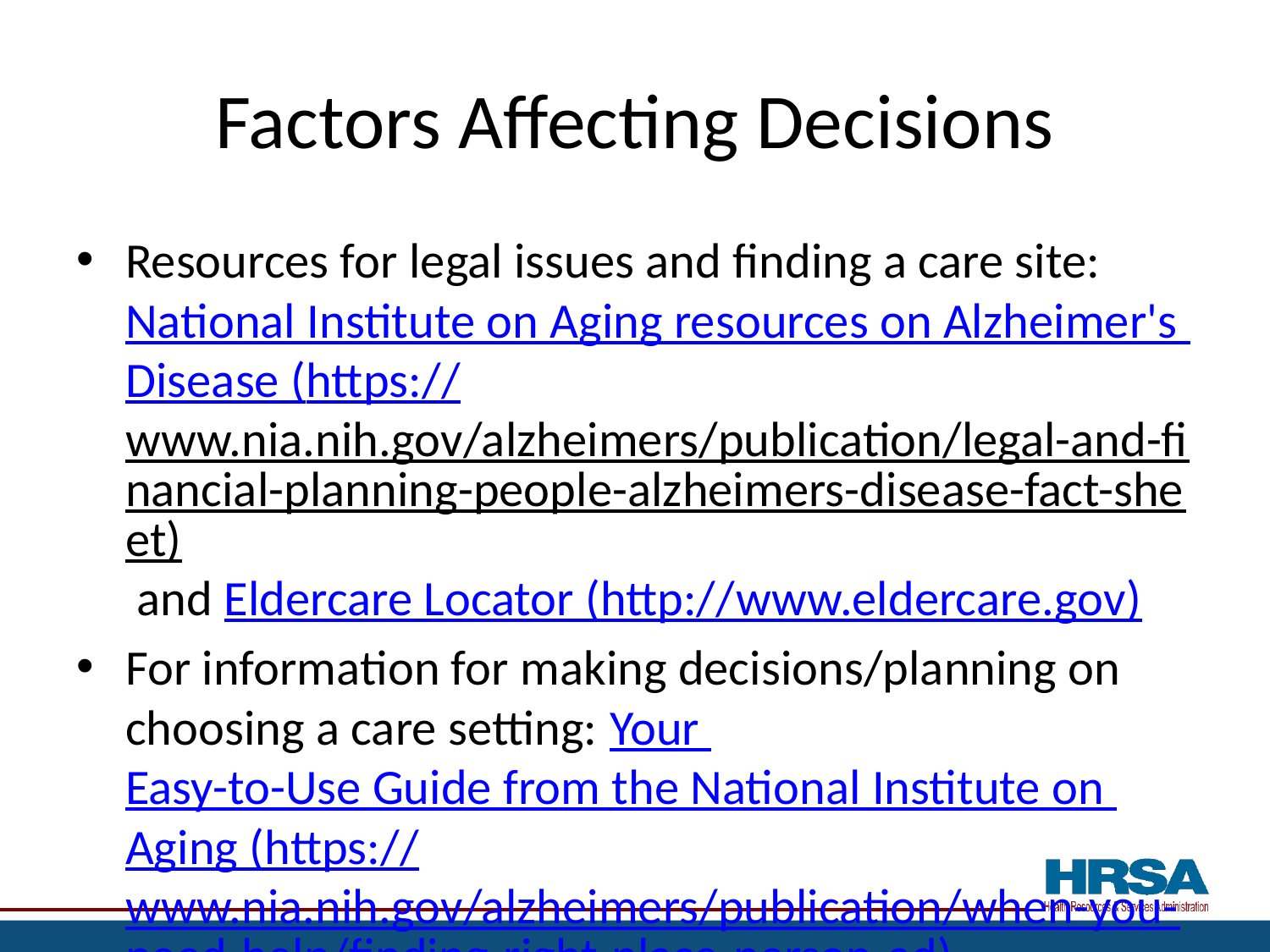

# Factors Affecting Decisions
Resources for legal issues and finding a care site: National Institute on Aging resources on Alzheimer's Disease (https://www.nia.nih.gov/alzheimers/publication/legal-and-financial-planning-people-alzheimers-disease-fact-sheet) and Eldercare Locator (http://www.eldercare.gov)
For information for making decisions/planning on choosing a care setting: Your Easy-to-Use Guide from the National Institute on Aging (https://www.nia.nih.gov/alzheimers/publication/when-you-need-help/finding-right-place-person-ad)